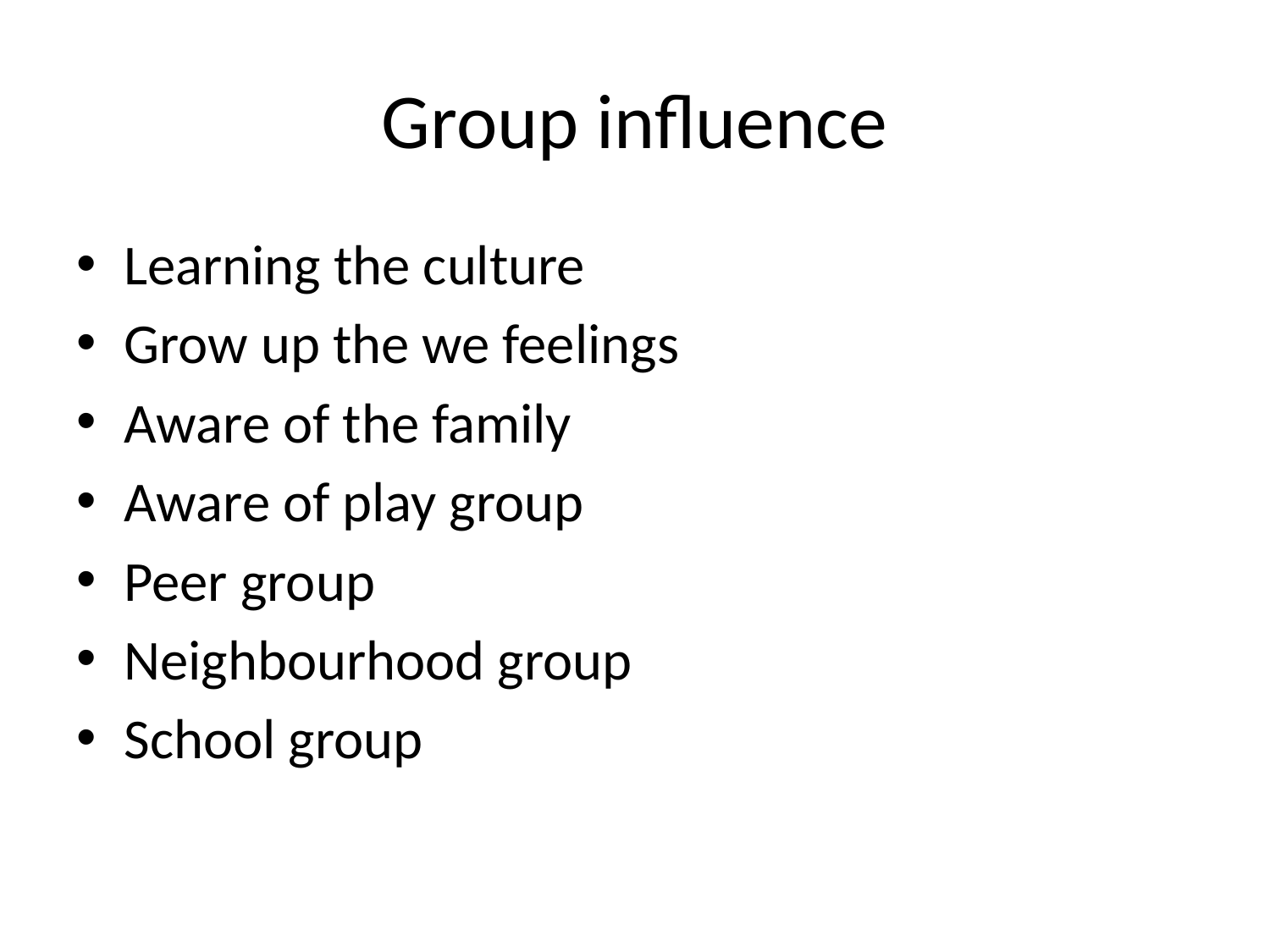

# Group influence
Learning the culture
Grow up the we feelings
Aware of the family
Aware of play group
Peer group
Neighbourhood group
School group